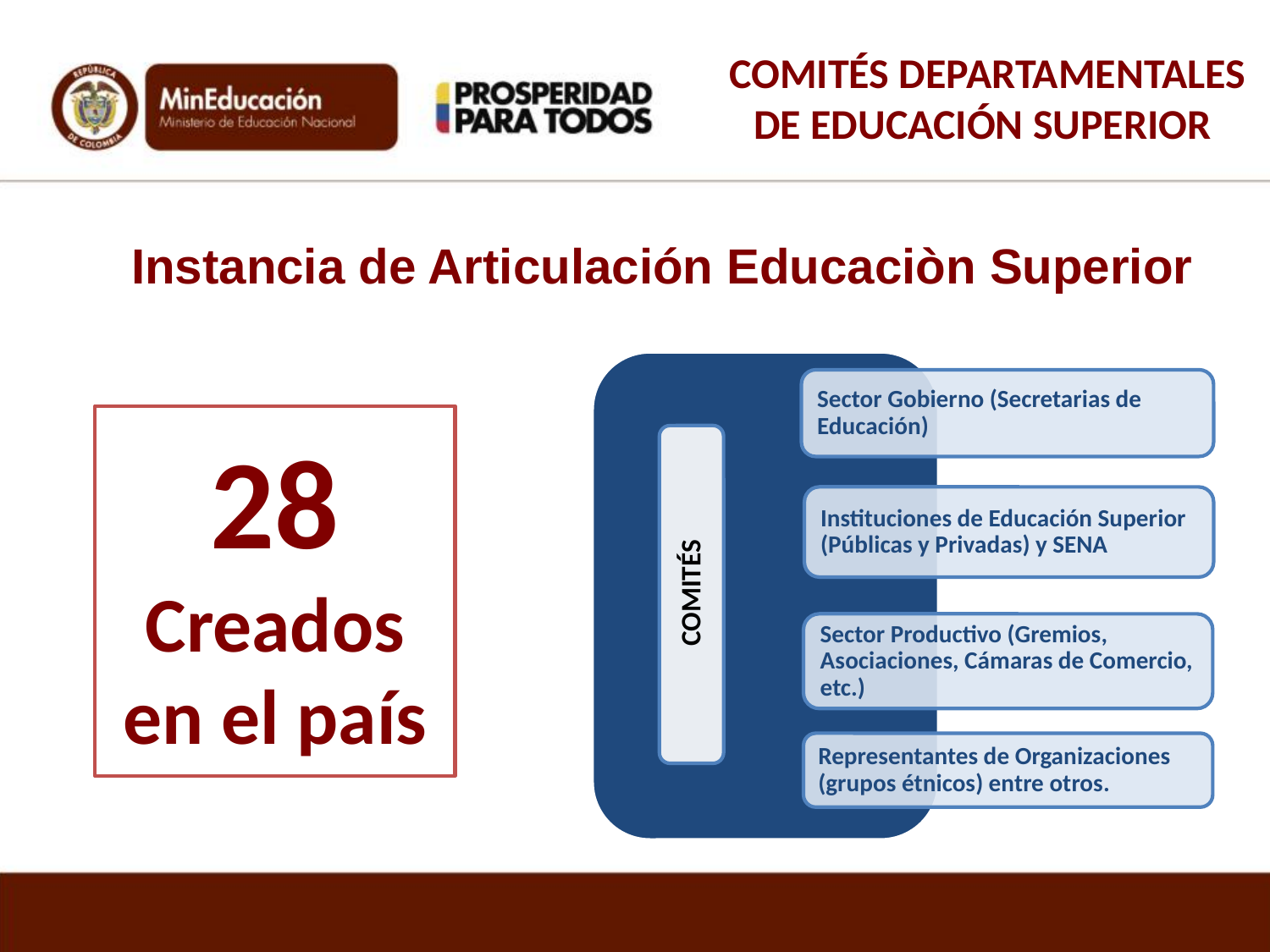

COMITÉS DEPARTAMENTALES DE EDUCACIÓN SUPERIOR
Instancia de Articulación Educaciòn Superior
COMITÉS
Sector Gobierno (Secretarias de Educación)
Instituciones de Educación Superior (Públicas y Privadas) y SENA
Sector Productivo (Gremios, Asociaciones, Cámaras de Comercio, etc.)
Representantes de Organizaciones (grupos étnicos) entre otros.
28
Creados en el país